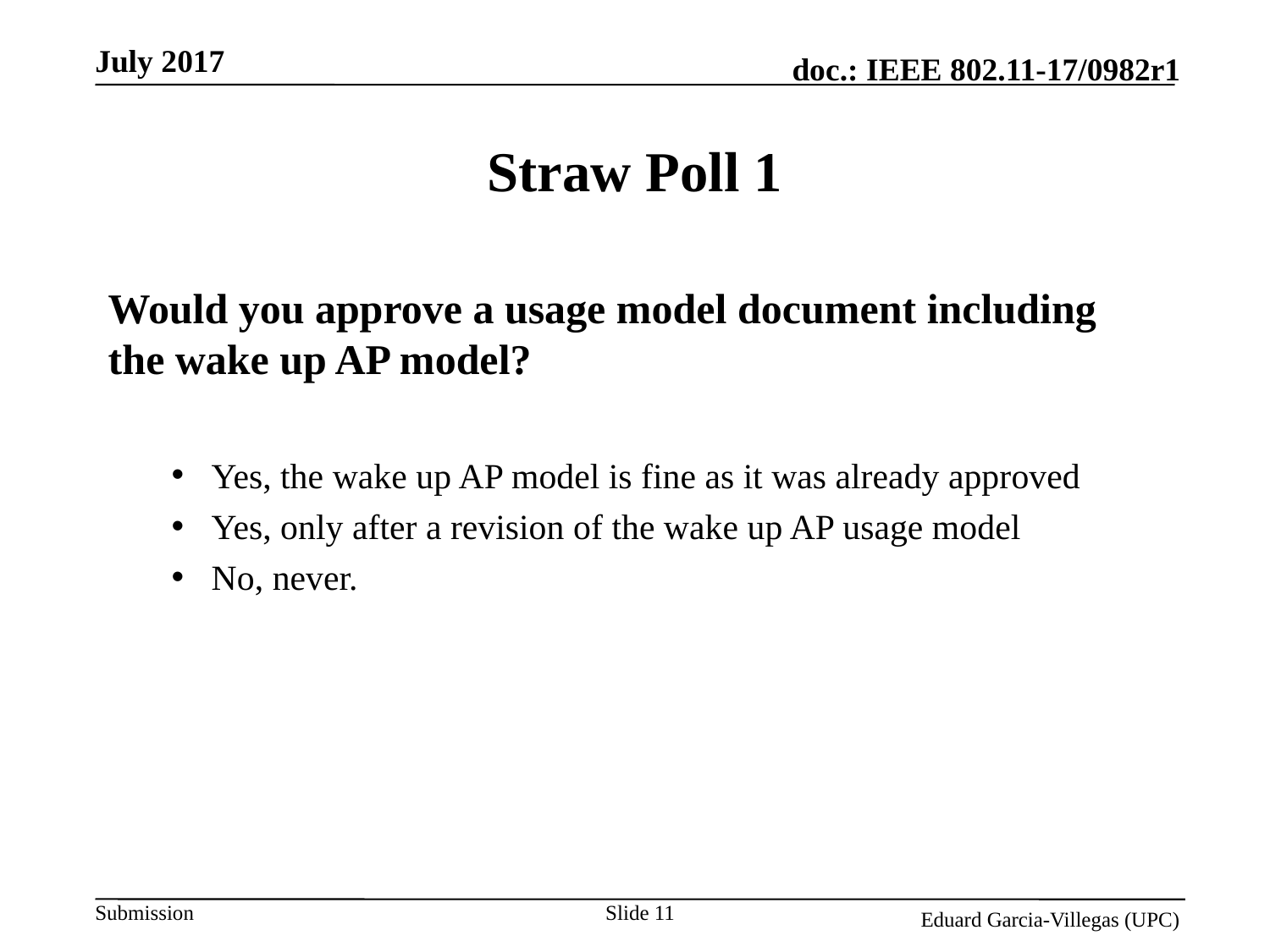

# Straw Poll 1
Would you approve a usage model document including the wake up AP model?

Yes, the wake up AP model is fine as it was already approved
Yes, only after a revision of the wake up AP usage model
No, never.
Slide 11
Eduard Garcia-Villegas (UPC)